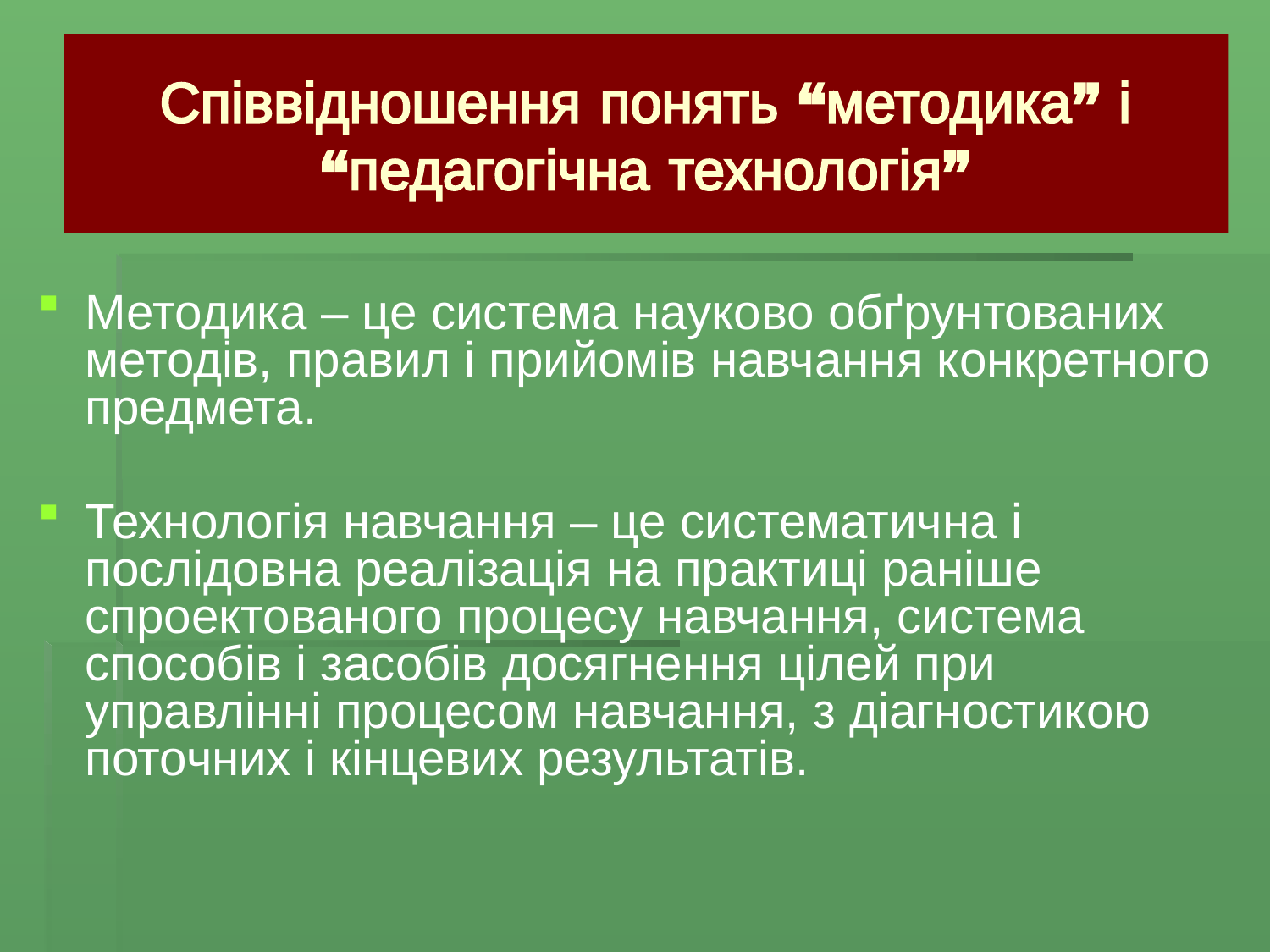

# Співвідношення понять “методика” і “педагогічна технологія”

Методика – це система науково обґрунтованих методів, правил і прийомів навчання конкретного предмета.

Технологія навчання – це систематична і послідовна реалізація на практиці раніше спроектованого процесу навчання, система способів і засобів досягнення цілей при управлінні процесом навчання, з діагностикою поточних і кінцевих результатів.